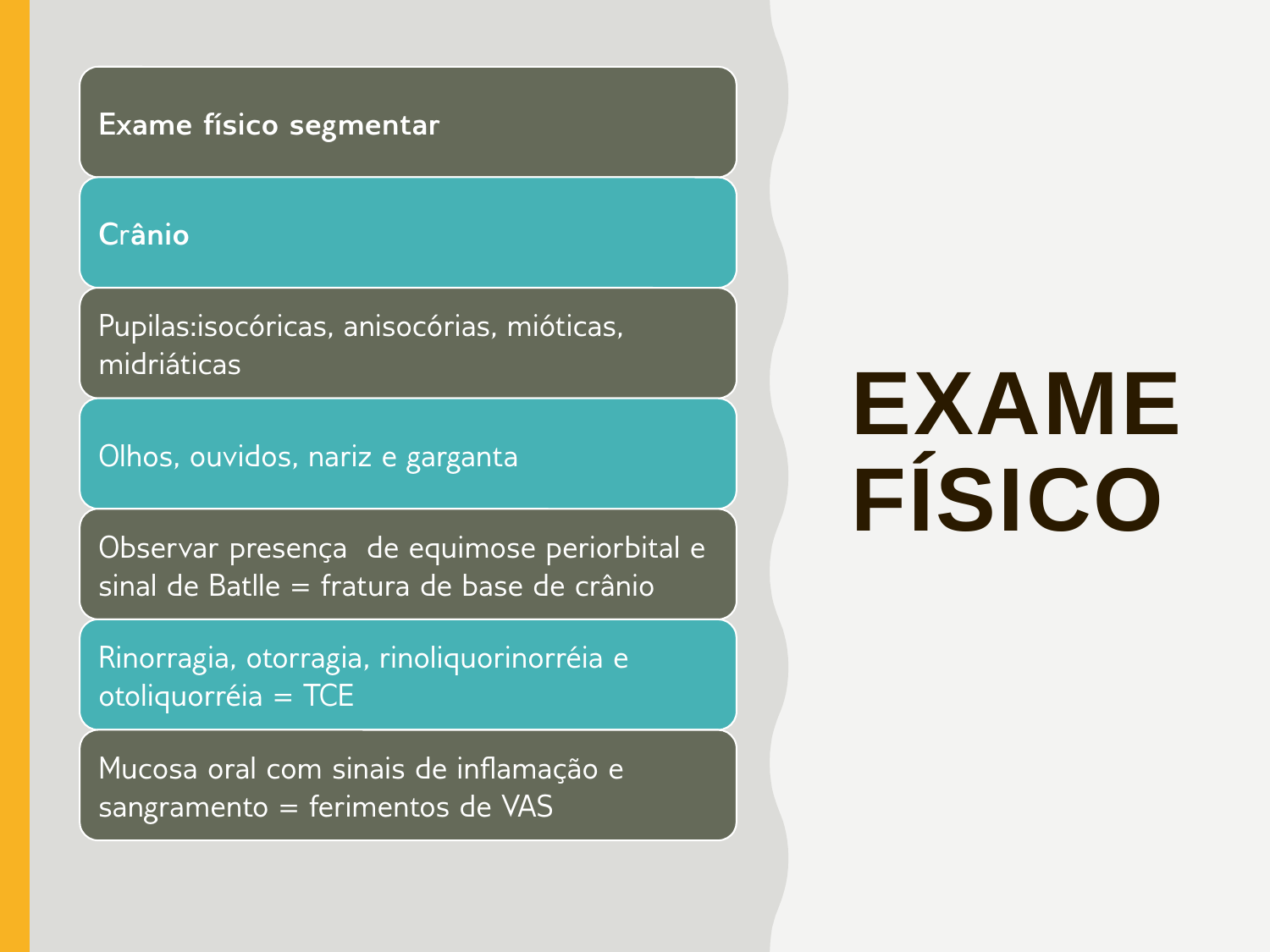

Exame físico segmentar
Crânio
Pupilas:isocóricas, anisocórias, mióticas, midriáticas
Olhos, ouvidos, nariz e garganta
Observar presença  de equimose periorbital e sinal de Batlle = fratura de base de crânio
Rinorragia, otorragia, rinoliquorinorréia e otoliquorréia = TCE
Mucosa oral com sinais de inflamação e sangramento = ferimentos de VAS
# Exame físico